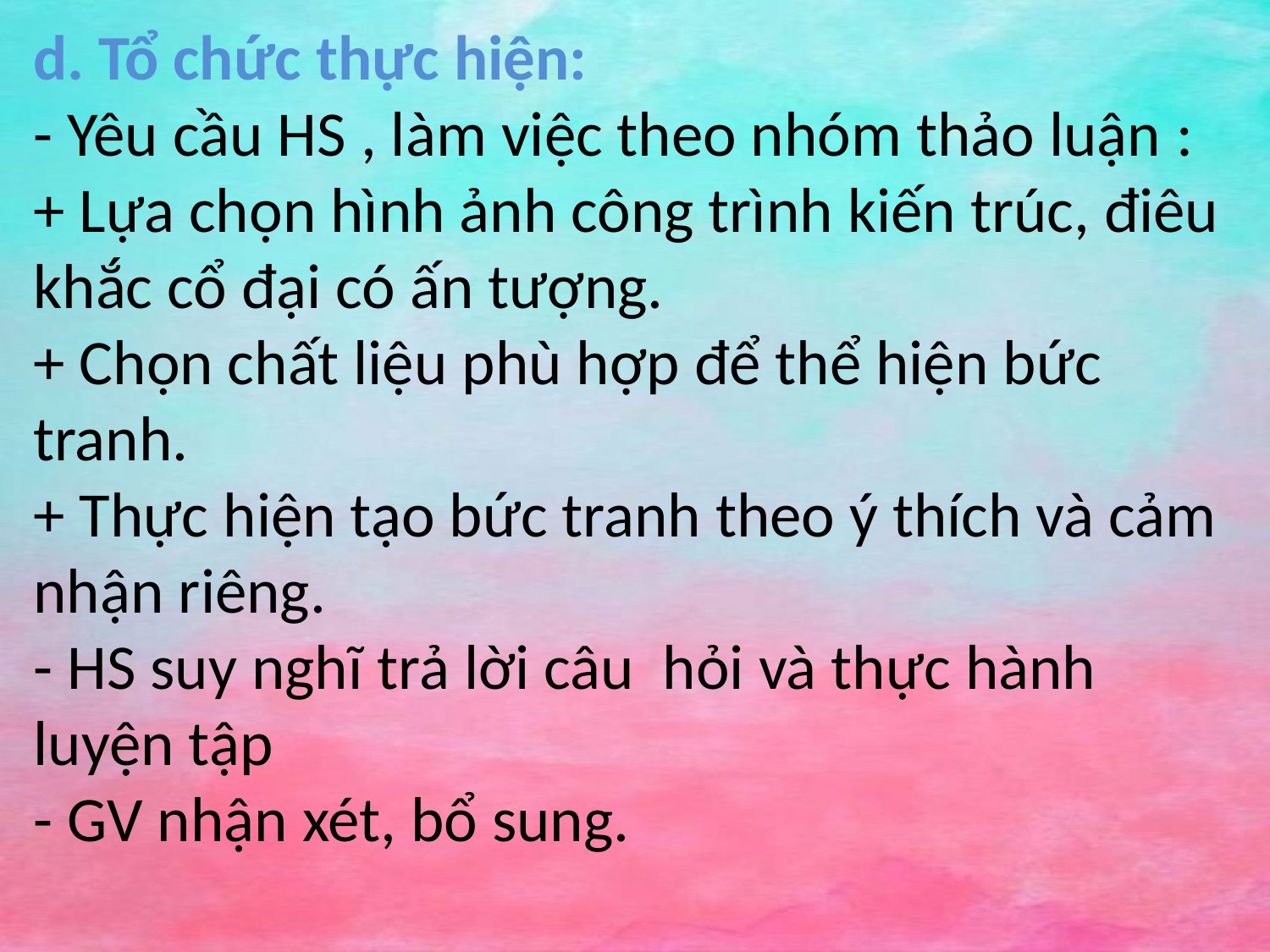

d. Tổ chức thực hiện:
- Yêu cầu HS , làm việc theo nhóm thảo luận :
+ Lựa chọn hình ảnh công trình kiến trúc, điêu khắc cổ đại có ấn tượng.
+ Chọn chất liệu phù hợp để thể hiện bức tranh.
+ Thực hiện tạo bức tranh theo ý thích và cảm nhận riêng.
- HS suy nghĩ trả lời câu  hỏi và thực hành luyện tập
- GV nhận xét, bổ sung.